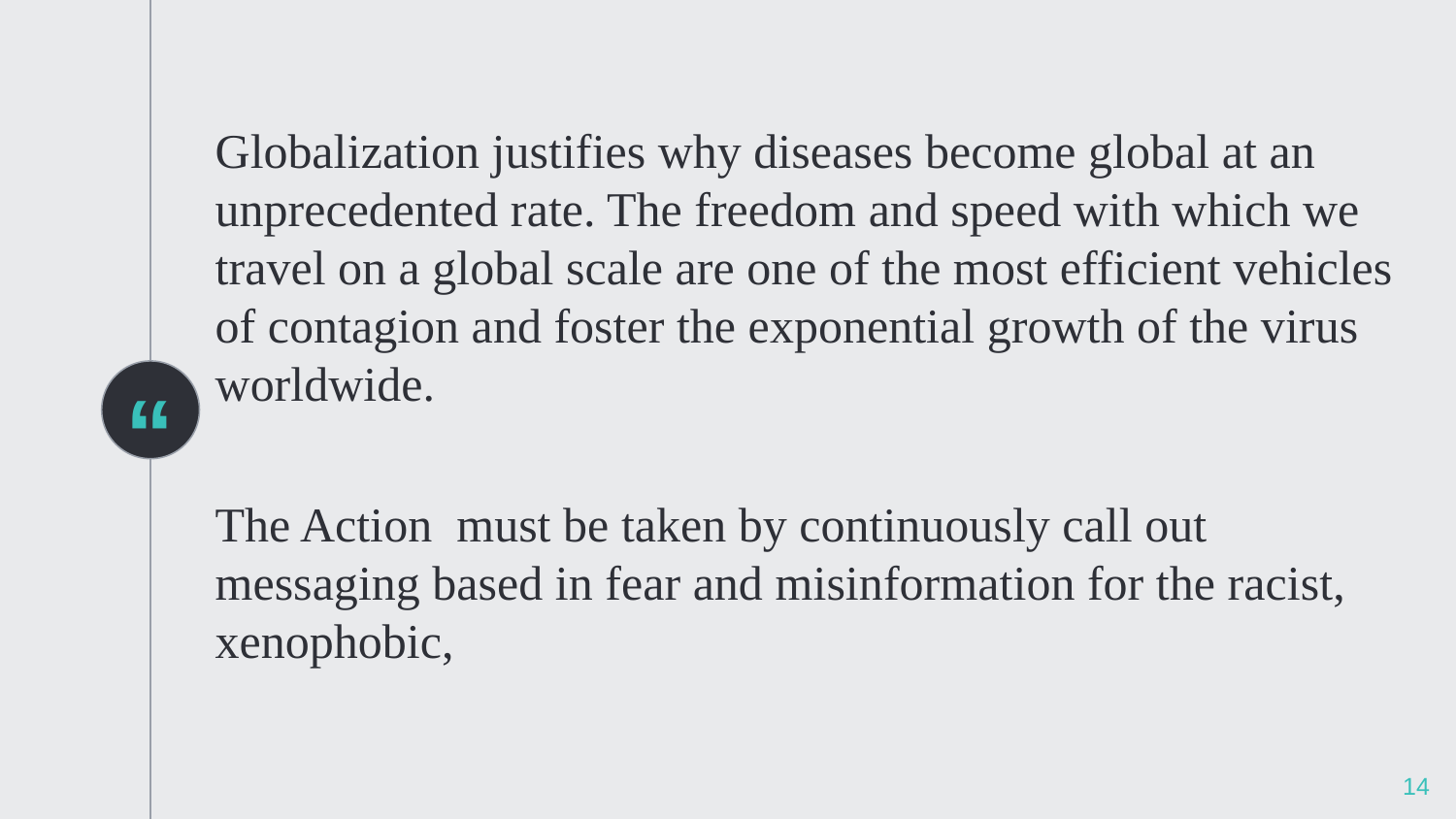

Globalization justifies why diseases become global at an unprecedented rate. The freedom and speed with which we travel on a global scale are one of the most efficient vehicles of contagion and foster the exponential growth of the virus worldwide.

The Action  must be taken by continuously call out messaging based in fear and misinformation for the racist, xenophobic,

14